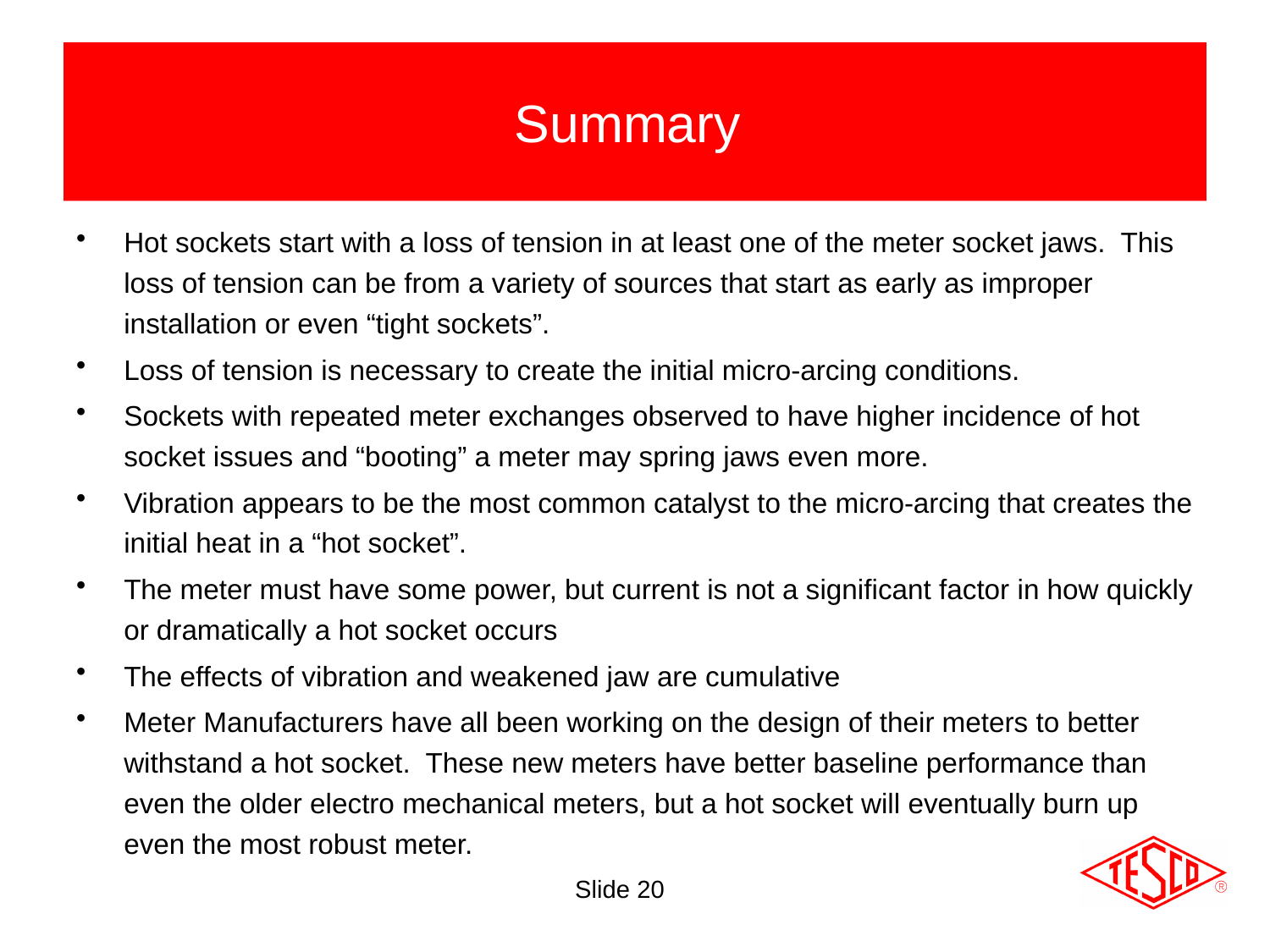

# Summary
Hot sockets start with a loss of tension in at least one of the meter socket jaws.  This loss of tension can be from a variety of sources that start as early as improper installation or even “tight sockets”.
Loss of tension is necessary to create the initial micro-arcing conditions.
Sockets with repeated meter exchanges observed to have higher incidence of hot socket issues and “booting” a meter may spring jaws even more.
Vibration appears to be the most common catalyst to the micro-arcing that creates the initial heat in a “hot socket”.
The meter must have some power, but current is not a significant factor in how quickly or dramatically a hot socket occurs
The effects of vibration and weakened jaw are cumulative
Meter Manufacturers have all been working on the design of their meters to better withstand a hot socket.  These new meters have better baseline performance than even the older electro mechanical meters, but a hot socket will eventually burn up even the most robust meter.

Slide 20